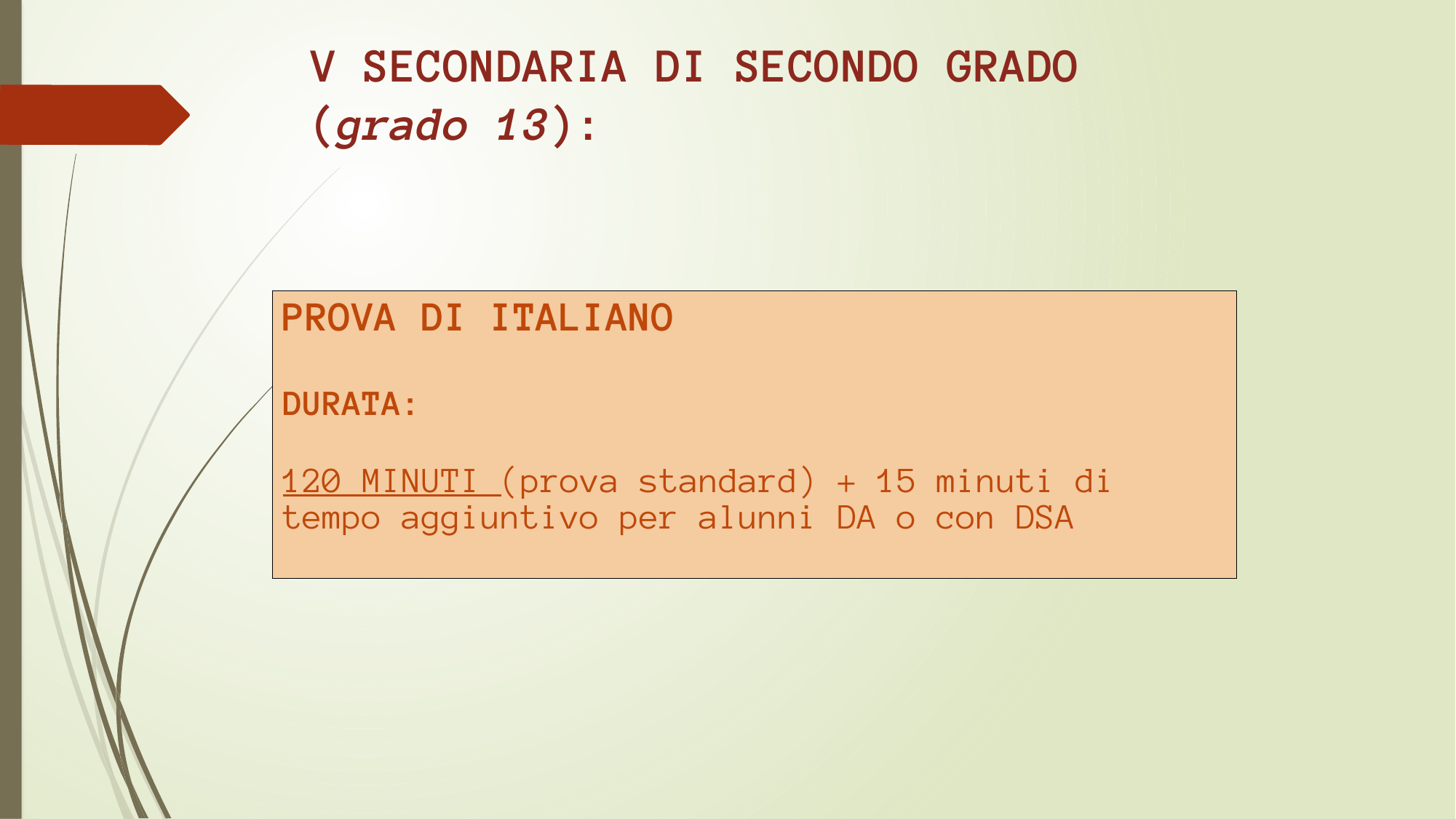

V SECONDARIA DI SECONDO GRADO (grado 13):

| PROVA DI ITALIANO DURATA: 120 MINUTI (prova standard) + 15 minuti di tempo aggiuntivo per alunni DA o con DSA |
| --- |